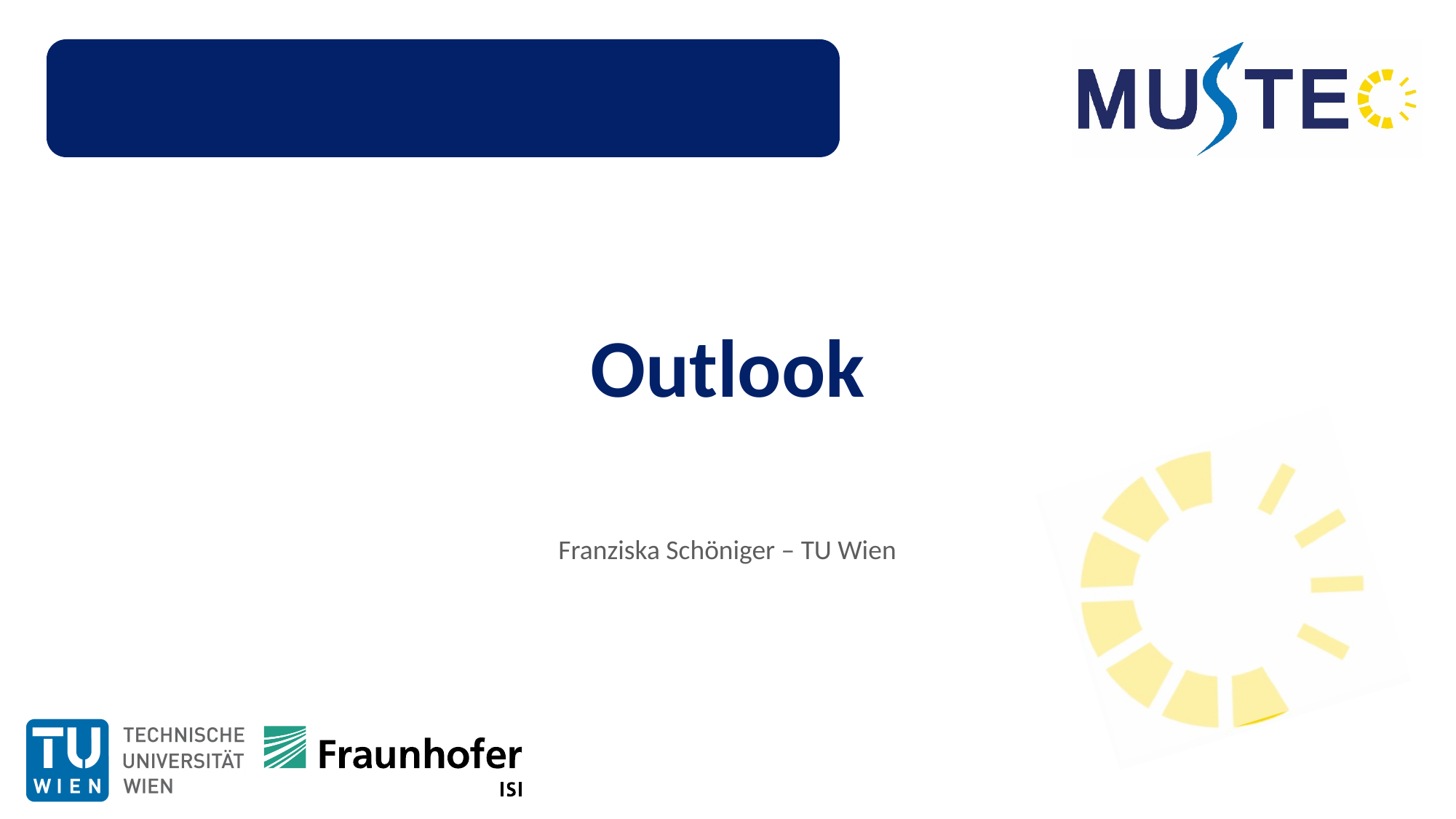

# Outlook

Franziska Schöniger – TU Wien